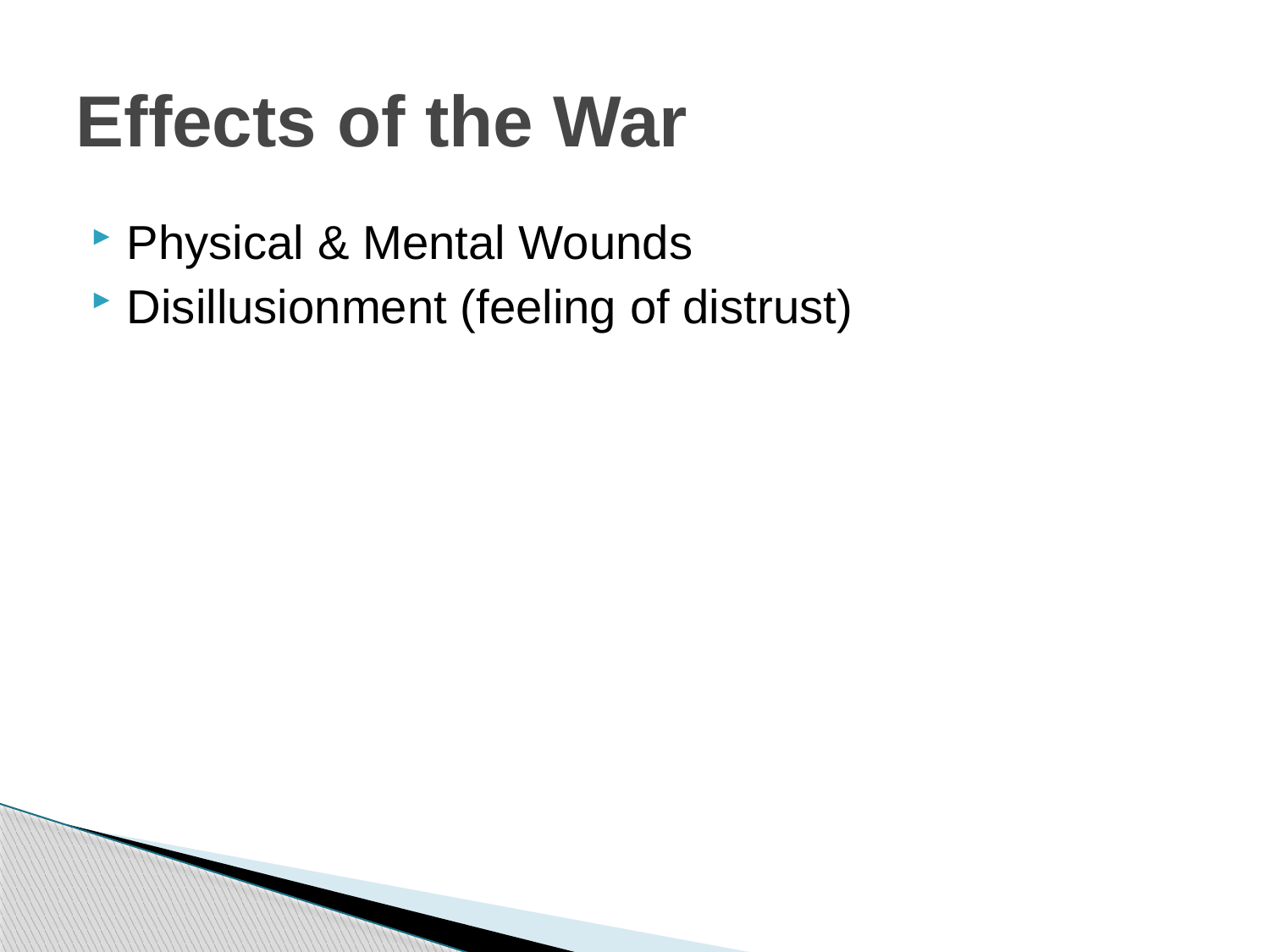

# Effects of the War
Physical & Mental Wounds
Disillusionment (feeling of distrust)